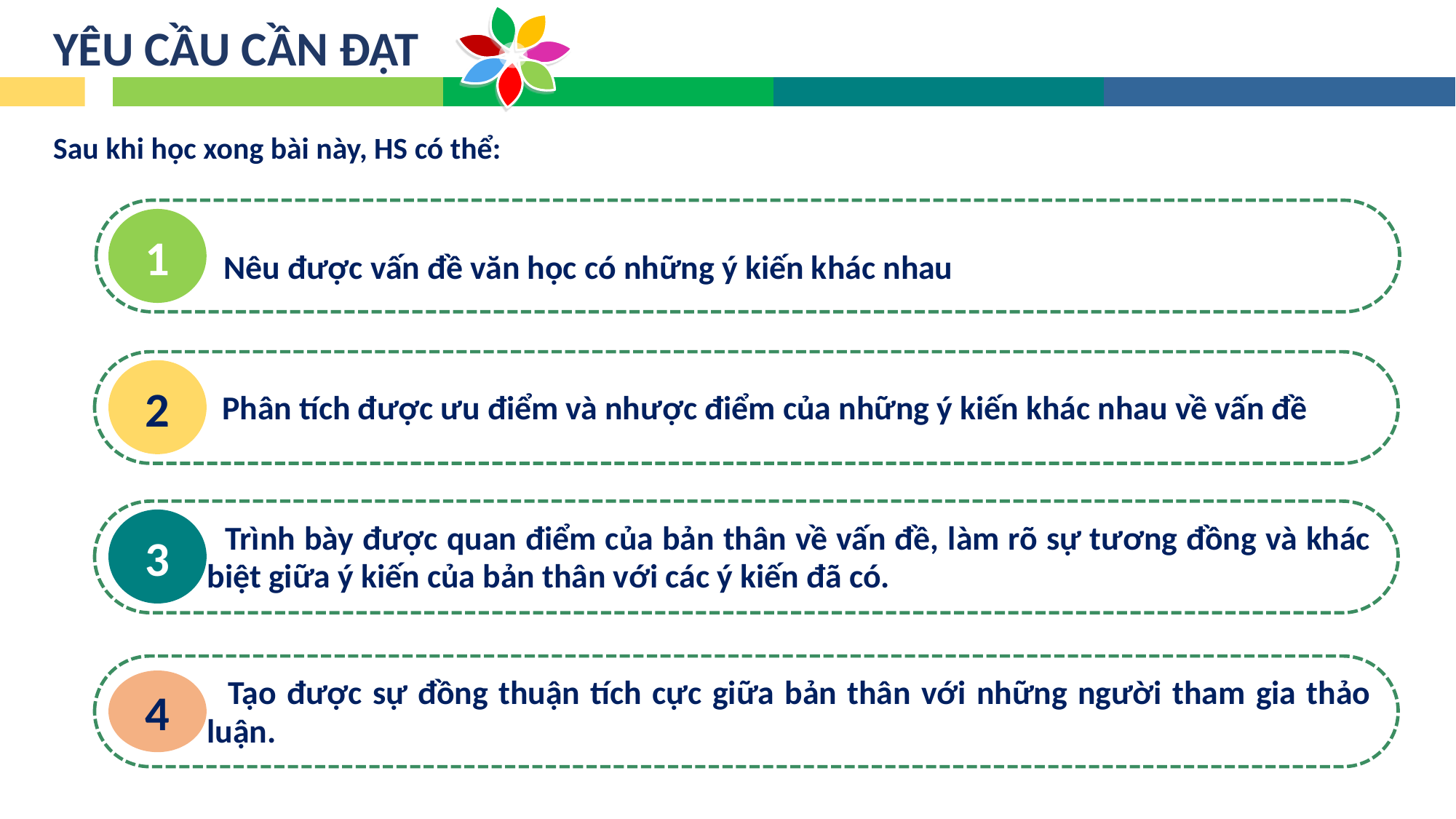

YÊU CẦU CẦN ĐẠT

Sau khi học xong bài này, HS có thể:
	  Nêu được vấn đề văn học có những ý kiến khác nhau
1
  Phân tích được ưu điểm và nhược điểm của những ý kiến khác nhau về vấn đề
2
  Trình bày được quan điểm của bản thân về vấn đề, làm rõ sự tương đồng và khác biệt giữa ý kiến của bản thân với các ý kiến đã có.
3
  Tạo được sự đồng thuận tích cực giữa bản thân với những người tham gia thảo luận.
4